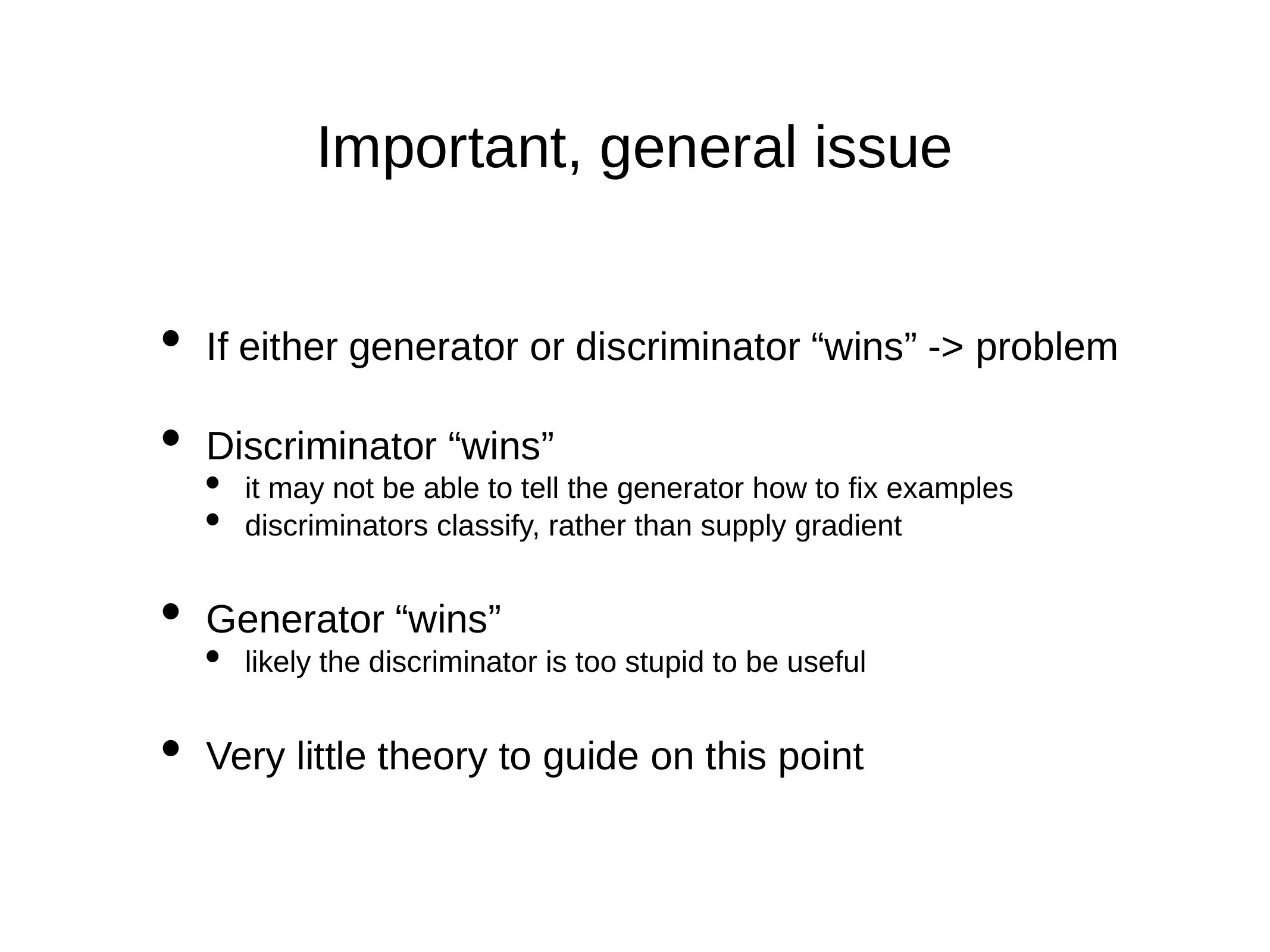

# Important, general issue
If either generator or discriminator “wins” -> problem

Discriminator “wins”
it may not be able to tell the generator how to fix examples
discriminators classify, rather than supply gradient

Generator “wins”
likely the discriminator is too stupid to be useful

Very little theory to guide on this point